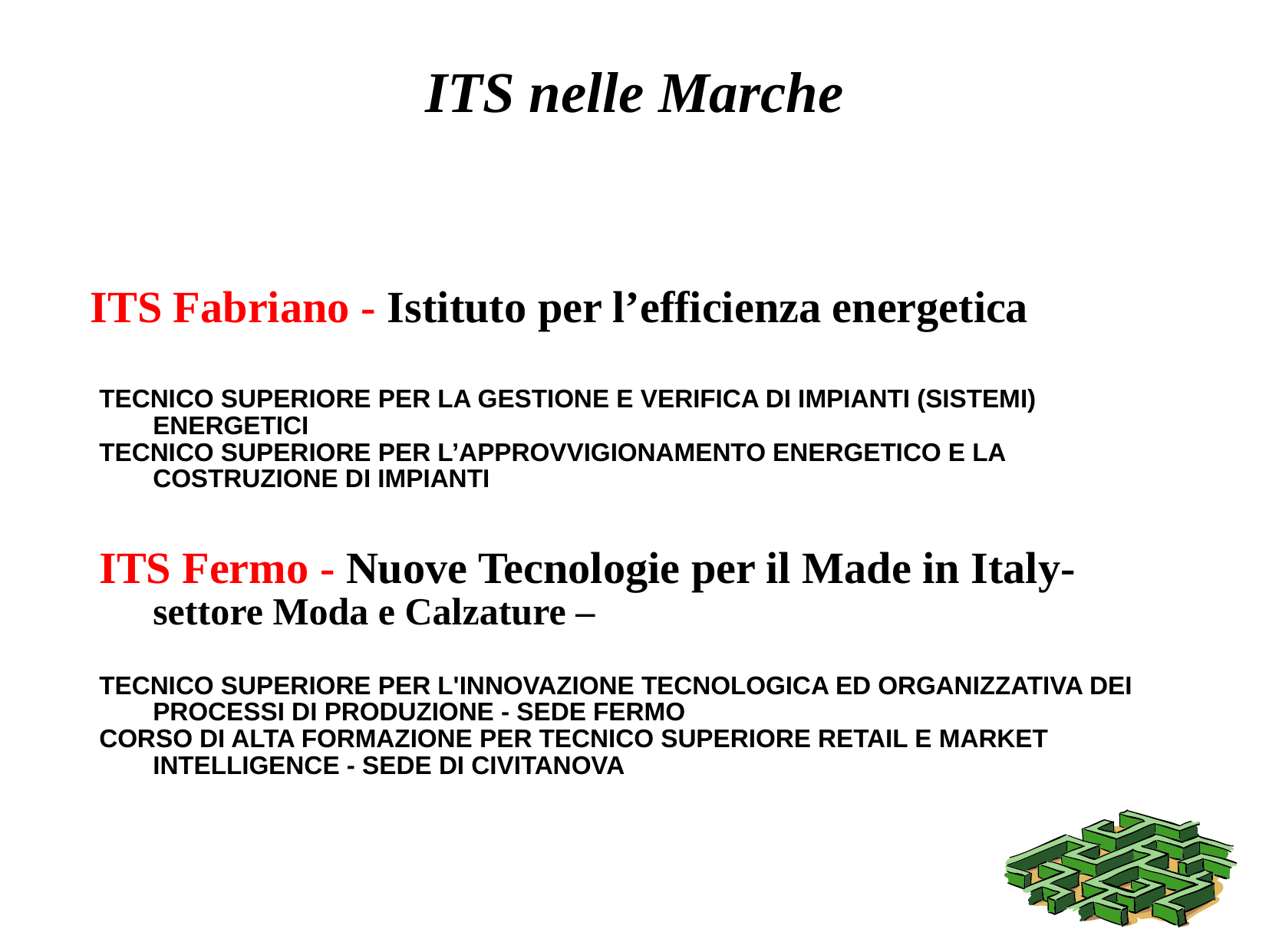

# ITS nelle Marche

ITS Fabriano - Istituto per l’efficienza energetica

TECNICO SUPERIORE PER LA GESTIONE E VERIFICA DI IMPIANTI (SISTEMI) ENERGETICI
TECNICO SUPERIORE PER L’APPROVVIGIONAMENTO ENERGETICO E LA COSTRUZIONE DI IMPIANTI

ITS Fermo - Nuove Tecnologie per il Made in Italy- settore Moda e Calzature –

TECNICO SUPERIORE PER L'INNOVAZIONE TECNOLOGICA ED ORGANIZZATIVA DEI PROCESSI DI PRODUZIONE - SEDE FERMO
CORSO DI ALTA FORMAZIONE PER TECNICO SUPERIORE RETAIL E MARKET INTELLIGENCE - SEDE DI CIVITANOVA